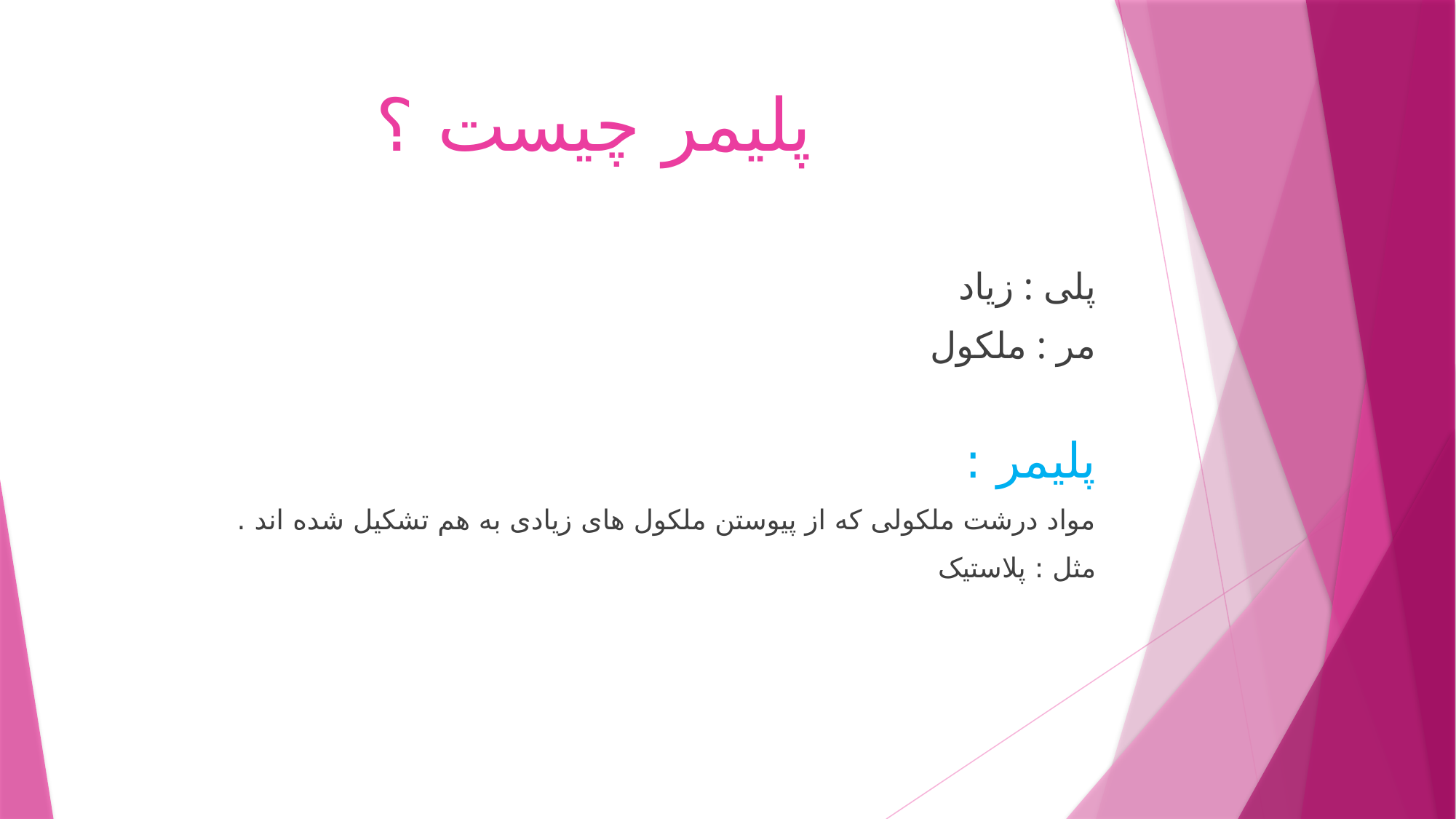

# پلیمر چیست ؟
پلی : زیاد
مر : ملکول

پلیمر :
مواد درشت ملکولی که از پیوستن ملکول های زیادی به هم تشکیل شده اند .
مثل : پلاستیک